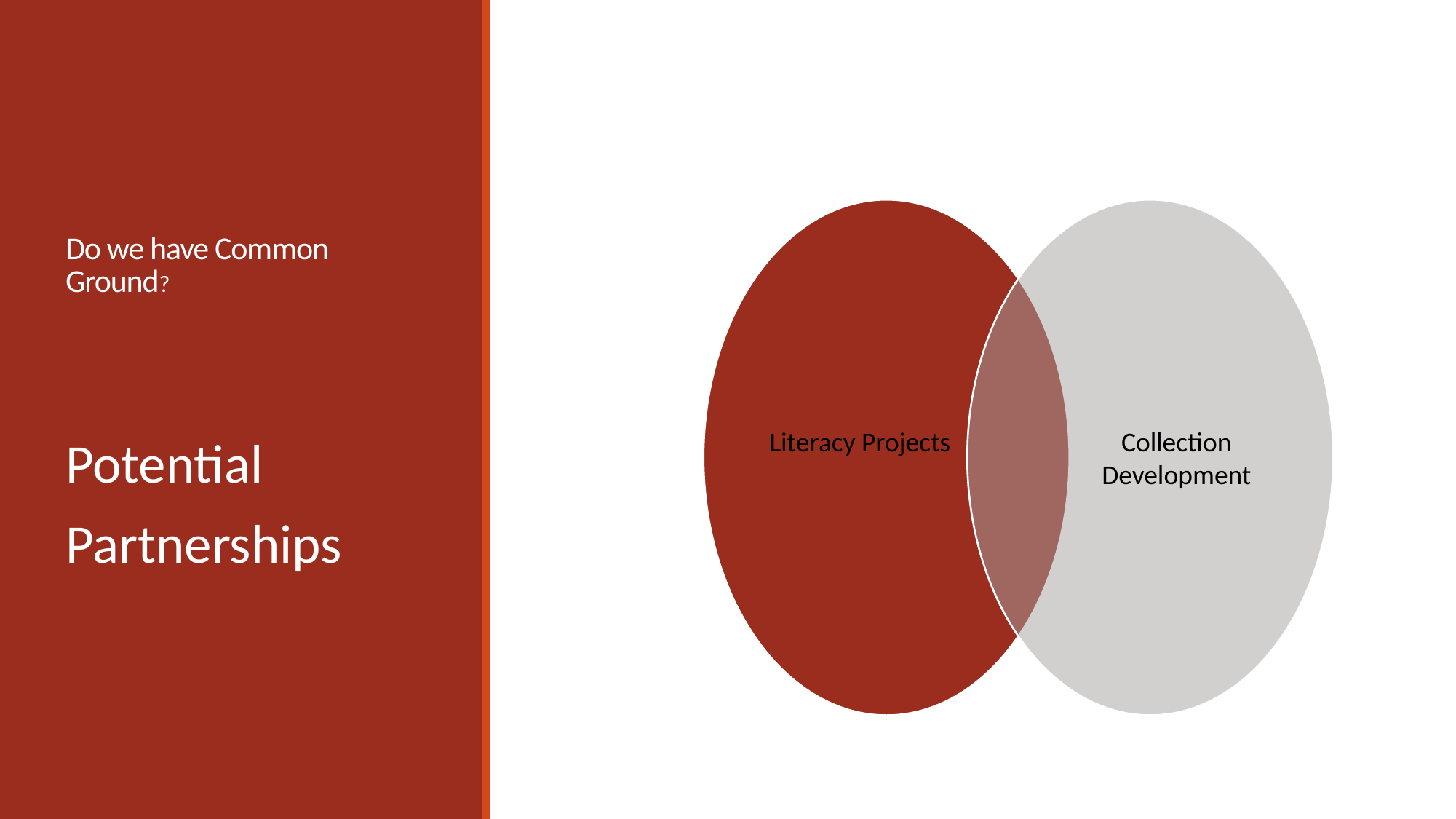

Literacy Projects
Collection Development
# Do we have Common Ground?
Potential
Partnerships